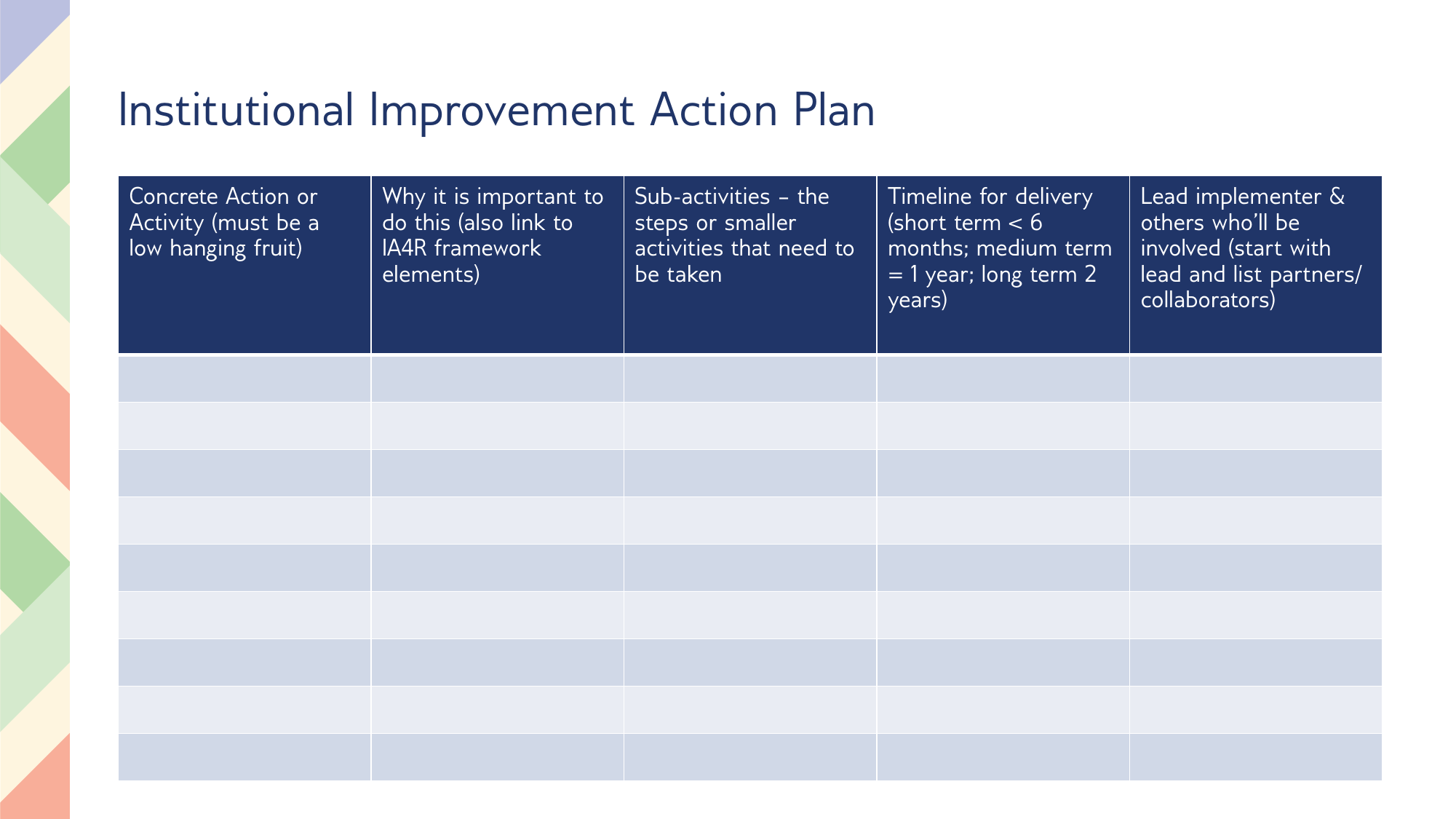

# Institutional Improvement Action Plan
| Concrete Action or Activity (must be a low hanging fruit) | Why it is important to do this (also link to IA4R framework elements) | Sub-activities – the steps or smaller activities that need to be taken | Timeline for delivery (short term < 6 months; medium term = 1 year; long term 2 years) | Lead implementer & others who’ll be involved (start with lead and list partners/ collaborators) |
| --- | --- | --- | --- | --- |
|  |  |  |  |  |
|  |  |  |  |  |
|  |  |  |  |  |
|  |  |  |  |  |
|  |  |  |  |  |
|  |  |  |  |  |
|  |  |  |  |  |
|  |  |  |  |  |
|  |  |  |  |  |